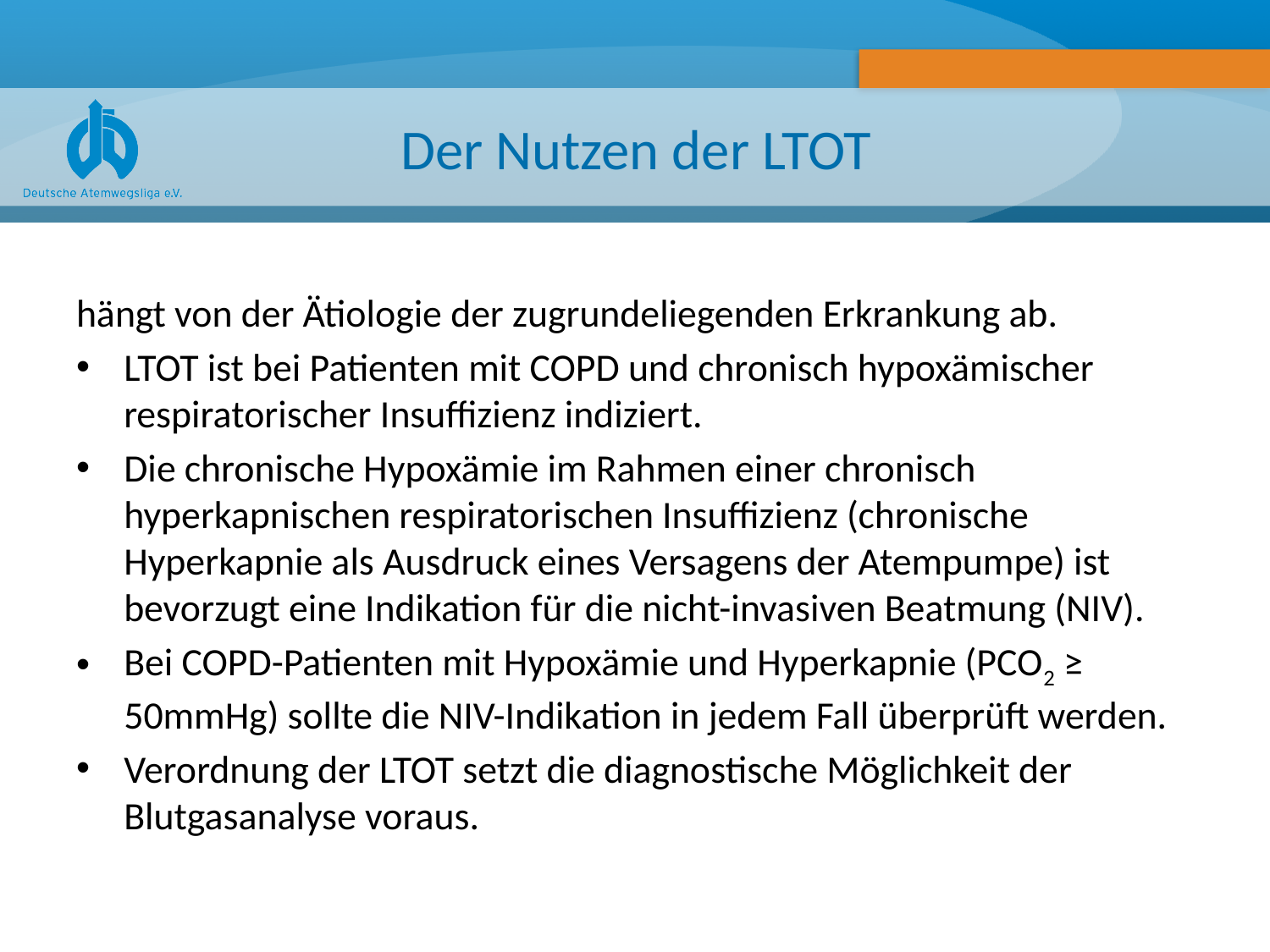

# Der Nutzen der LTOT
hängt von der Ätiologie der zugrundeliegenden Erkrankung ab.
LTOT ist bei Patienten mit COPD und chronisch hypoxämischer respiratorischer Insuffizienz indiziert.
Die chronische Hypoxämie im Rahmen einer chronisch hyperkapnischen respiratorischen Insuffizienz (chronische Hyperkapnie als Ausdruck eines Versagens der Atempumpe) ist bevorzugt eine Indikation für die nicht-invasiven Beatmung (NIV).
Bei COPD-Patienten mit Hypoxämie und Hyperkapnie (PCO2 ≥ 50mmHg) sollte die NIV-Indikation in jedem Fall überprüft werden.
Verordnung der LTOT setzt die diagnostische Möglichkeit der Blutgasanalyse voraus.